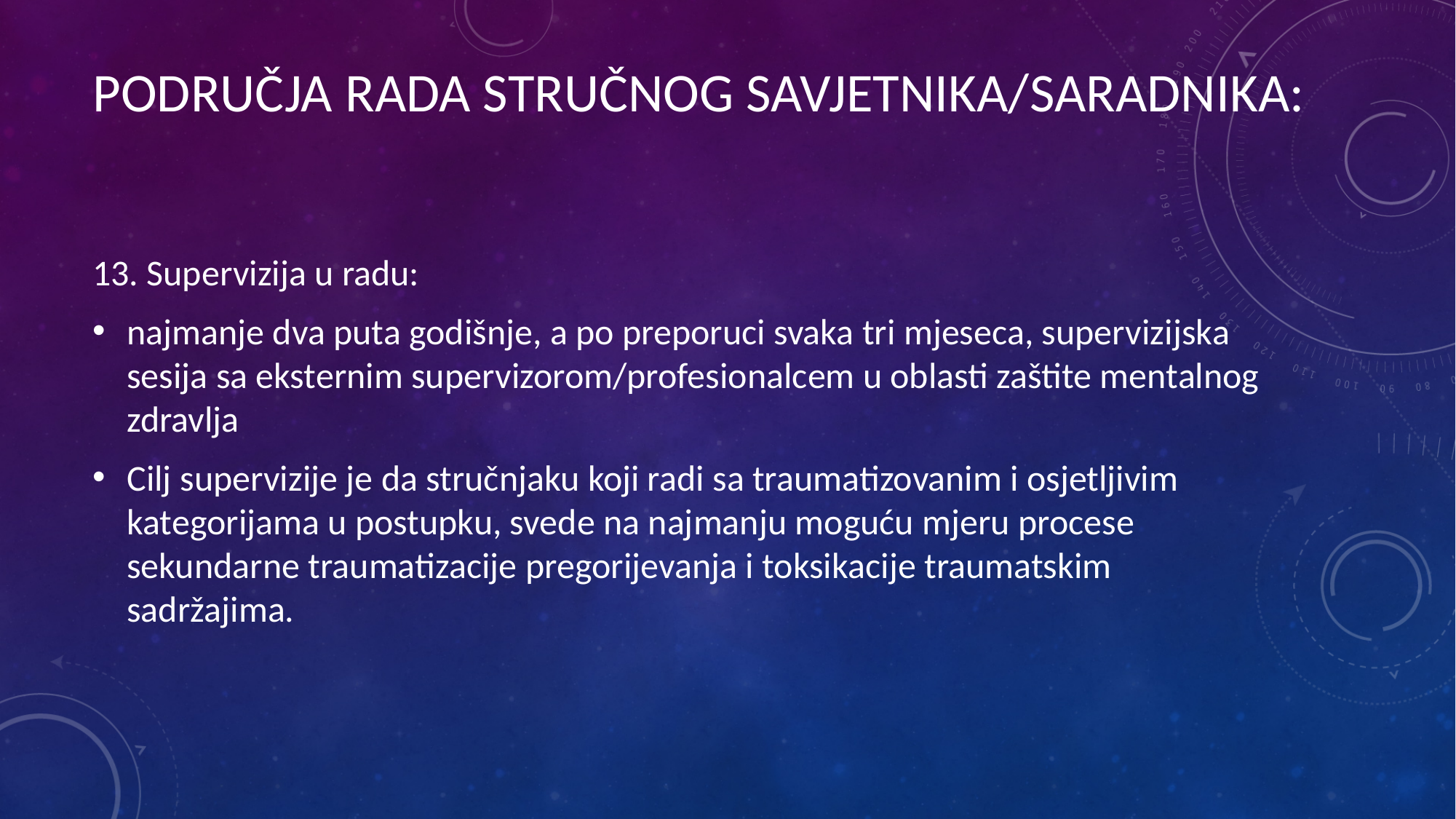

# područja rada stručnog savjetnika/saradnika:
13. Supervizija u radu:
najmanje dva puta godišnje, a po preporuci svaka tri mjeseca, supervizijska sesija sa eksternim supervizorom/profesionalcem u oblasti zaštite mentalnog zdravlja
Cilj supervizije je da stručnjaku koji radi sa traumatizovanim i osjetljivim kategorijama u postupku, svede na najmanju moguću mjeru procese sekundarne traumatizacije pregorijevanja i toksikacije traumatskim sadržajima.